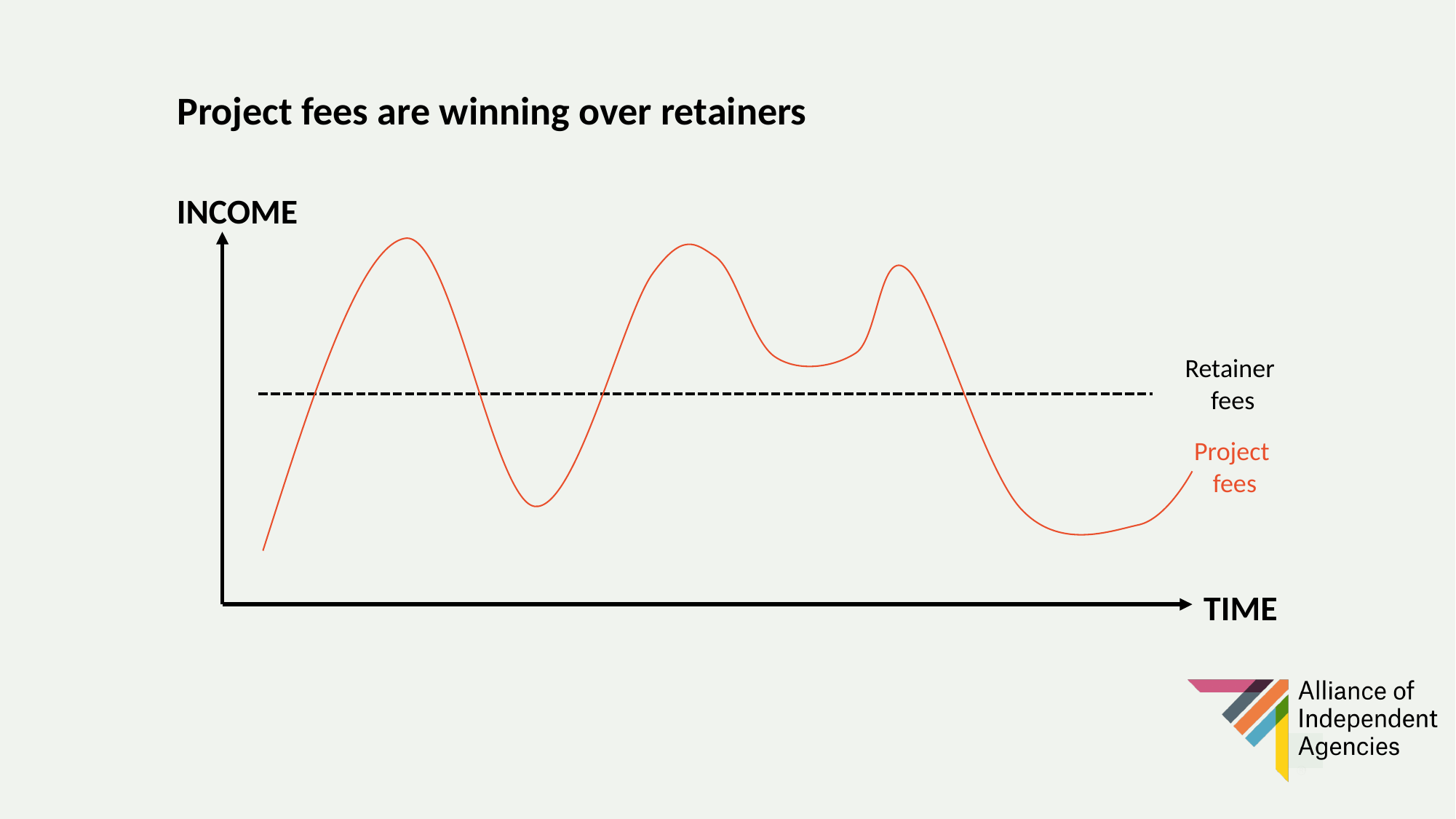

Project fees are winning over retainers
INCOME

Retainer
fees
Project
fees
TIME